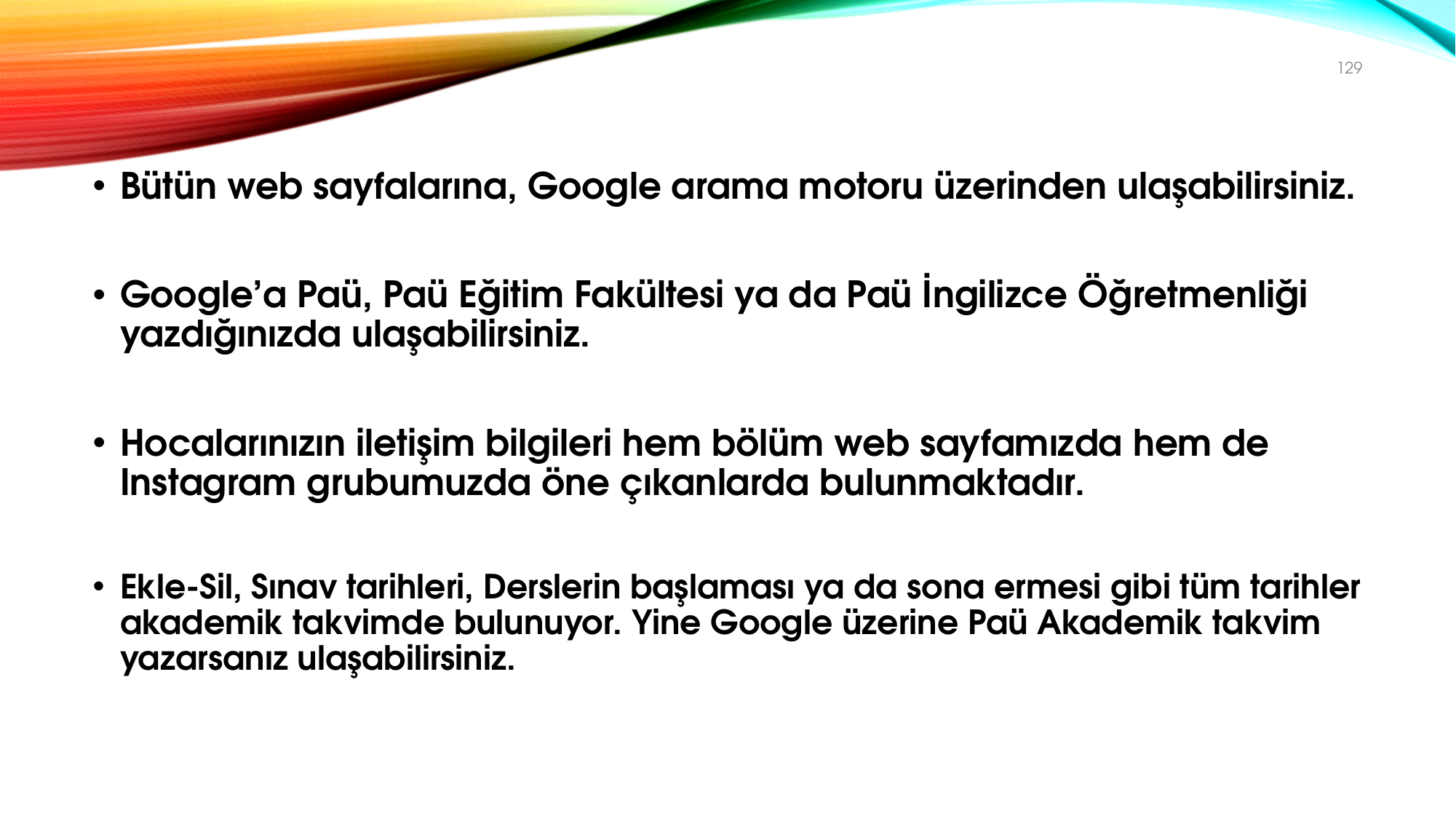

129
Bütün web sayfalarına, Google arama motoru üzerinden ulaşabilirsiniz.

Google’a Paü, Paü Eğitim Fakültesi ya da Paü İngilizce Öğretmenliği yazdığınızda ulaşabilirsiniz.

Hocalarınızın iletişim bilgileri hem bölüm web sayfamızda hem de Instagram grubumuzda öne çıkanlarda bulunmaktadır.

Ekle-Sil, Sınav tarihleri, Derslerin başlaması ya da sona ermesi gibi tüm tarihler akademik takvimde bulunuyor. Yine Google üzerine Paü Akademik takvim yazarsanız ulaşabilirsiniz.